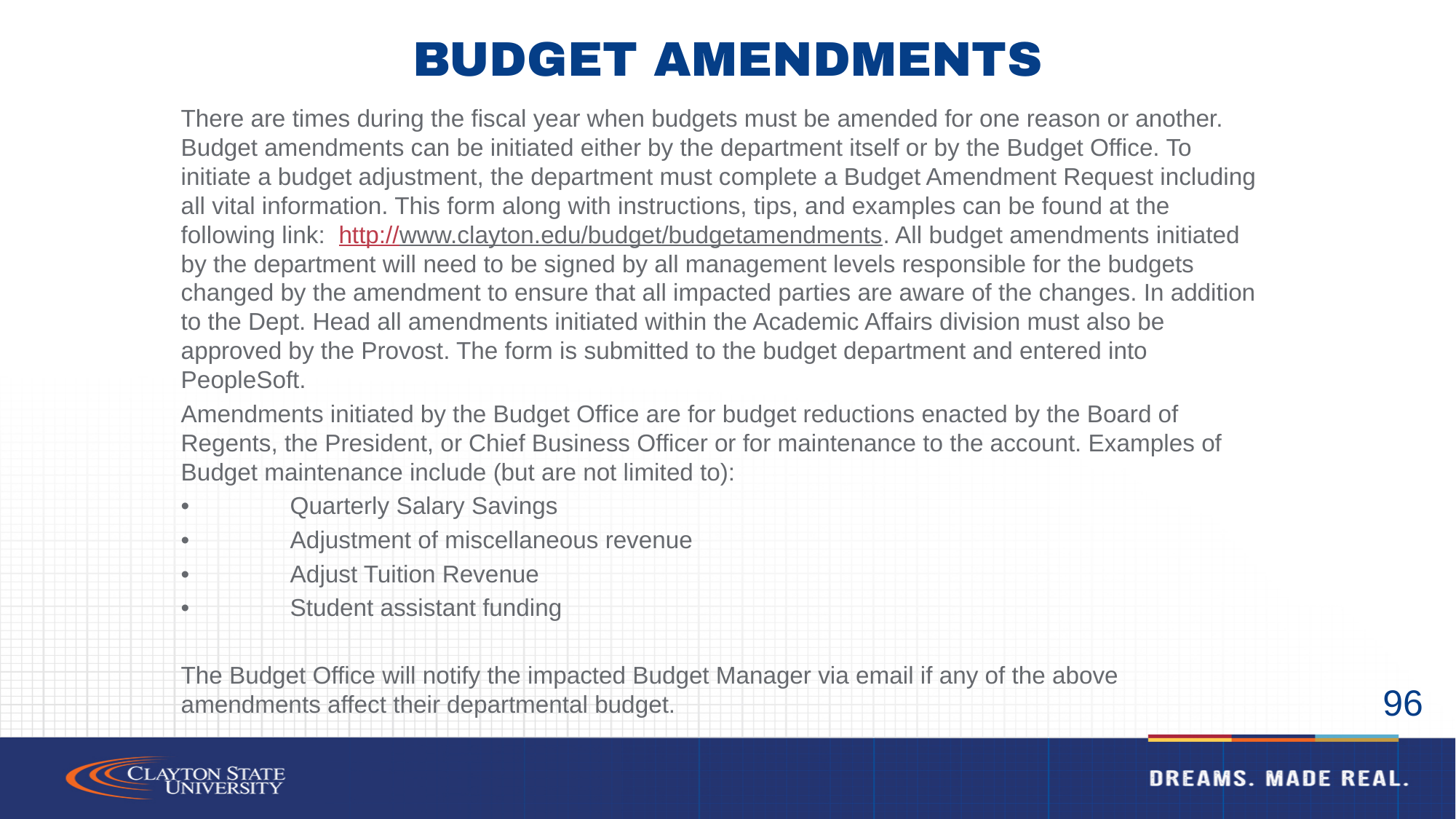

# Budget Amendments
There are times during the fiscal year when budgets must be amended for one reason or another.  Budget amendments can be initiated either by the department itself or by the Budget Office. To initiate a budget adjustment, the department must complete a Budget Amendment Request including all vital information. This form along with instructions, tips, and examples can be found at the following link:  http://www.clayton.edu/budget/budgetamendments. All budget amendments initiated by the department will need to be signed by all management levels responsible for the budgets changed by the amendment to ensure that all impacted parties are aware of the changes. In addition to the Dept. Head all amendments initiated within the Academic Affairs division must also be approved by the Provost. The form is submitted to the budget department and entered into PeopleSoft.
Amendments initiated by the Budget Office are for budget reductions enacted by the Board of Regents, the President, or Chief Business Officer or for maintenance to the account. Examples of Budget maintenance include (but are not limited to):
•	Quarterly Salary Savings
•	Adjustment of miscellaneous revenue
•	Adjust Tuition Revenue
•	Student assistant funding

The Budget Office will notify the impacted Budget Manager via email if any of the above amendments affect their departmental budget.

96